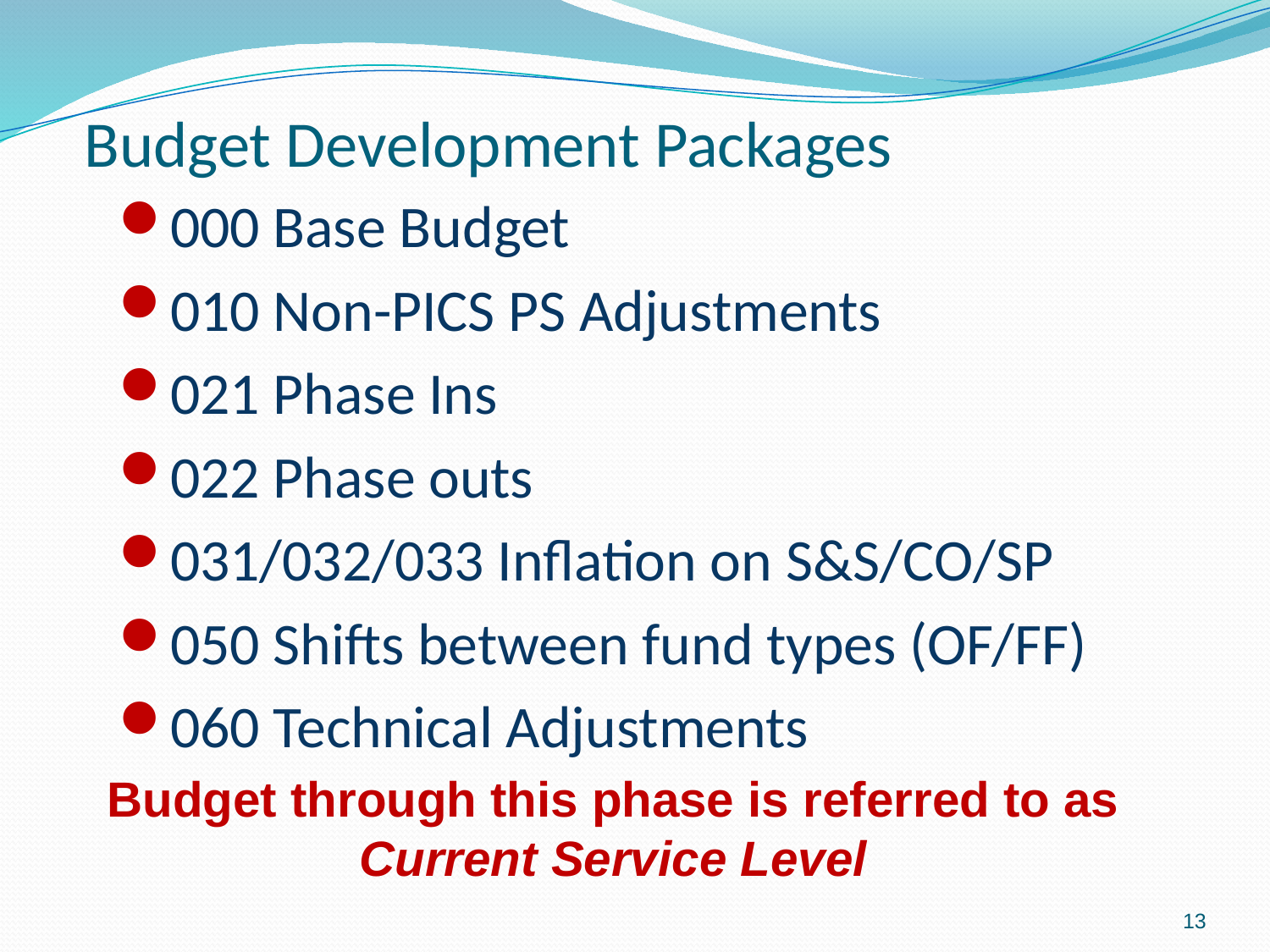

Budget Development Packages
000 Base Budget
010 Non-PICS PS Adjustments
021 Phase Ins
022 Phase outs
031/032/033 Inflation on S&S/CO/SP
050 Shifts between fund types (OF/FF)
060 Technical Adjustments

Budget through this phase is referred to as Current Service Level
13